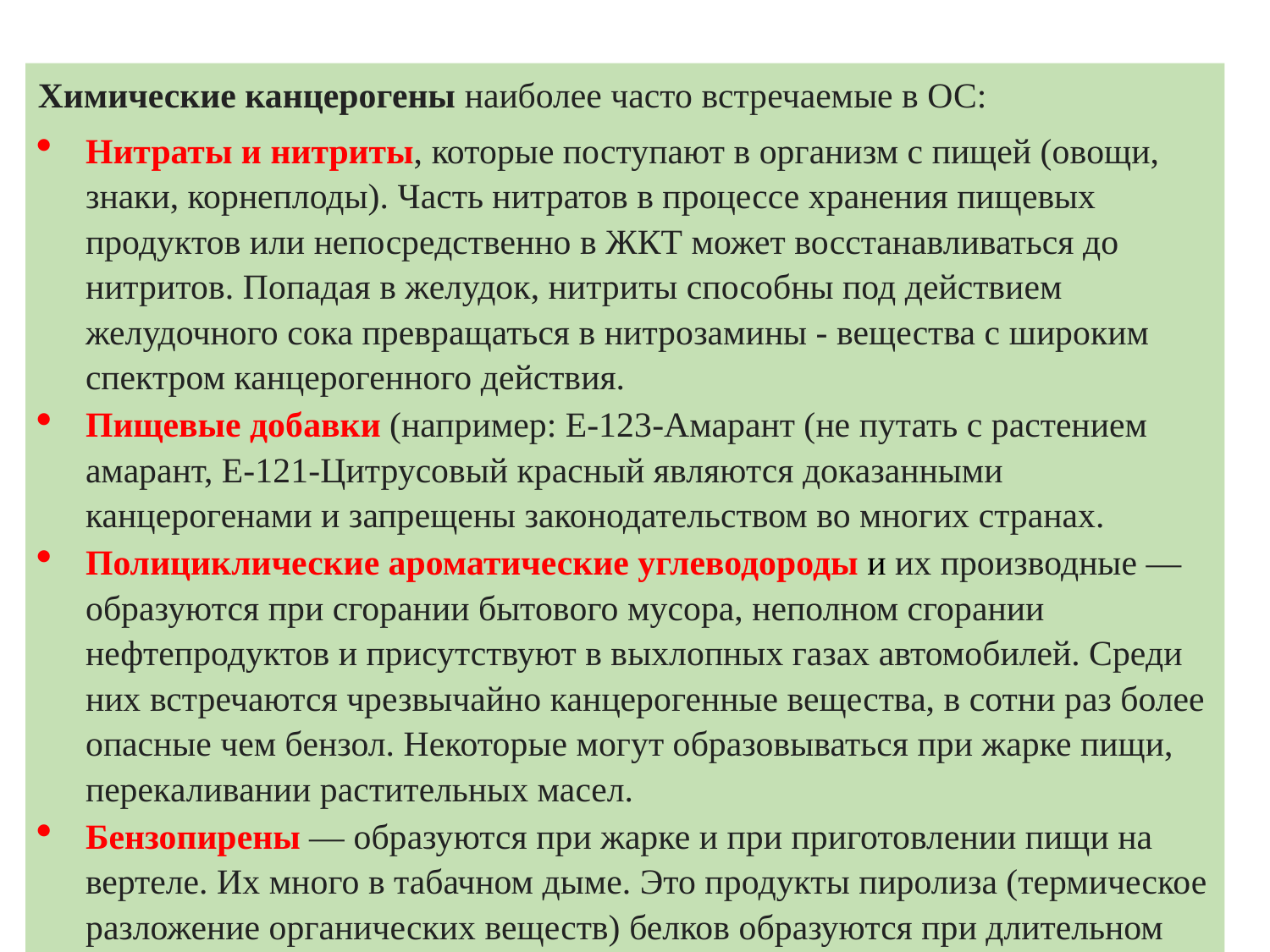

Химические канцерогены наиболее часто встречаемые в ОС:
Нитраты и нитриты, которые поступают в организм с пищей (овощи, знаки, корнеплоды). Часть нитратов в процессе хранения пищевых продуктов или непосредственно в ЖКТ может восстанавливаться до нитритов. Попадая в желудок, нитриты способны под действием желудочного сока превращаться в нитрозамины - вещества с широким спектром канцерогенного действия.
Пищевые добавки (например: Е-123-Амарант (не путать с растением амарант, Е-121-Цитрусовый красный являются доказанными канцерогенами и запрещены законодательством во многих странах.
Полициклические ароматические углеводороды и их производные — образуются при сгорании бытового мусора, неполном сгорании нефтепродуктов и присутствуют в выхлопных газах автомобилей. Среди них встречаются чрезвычайно канцерогенные вещества, в сотни раз более опасные чем бензол. Некоторые могут образовываться при жарке пищи, перекаливании растительных масел.
Бензопирены — образуются при жарке и при приготовлении пищи на вертеле. Их много в табачном дыме. Это продукты пиролиза (термическое разложение органических веществ) белков образуются при длительном нагреве мяса в духовке.